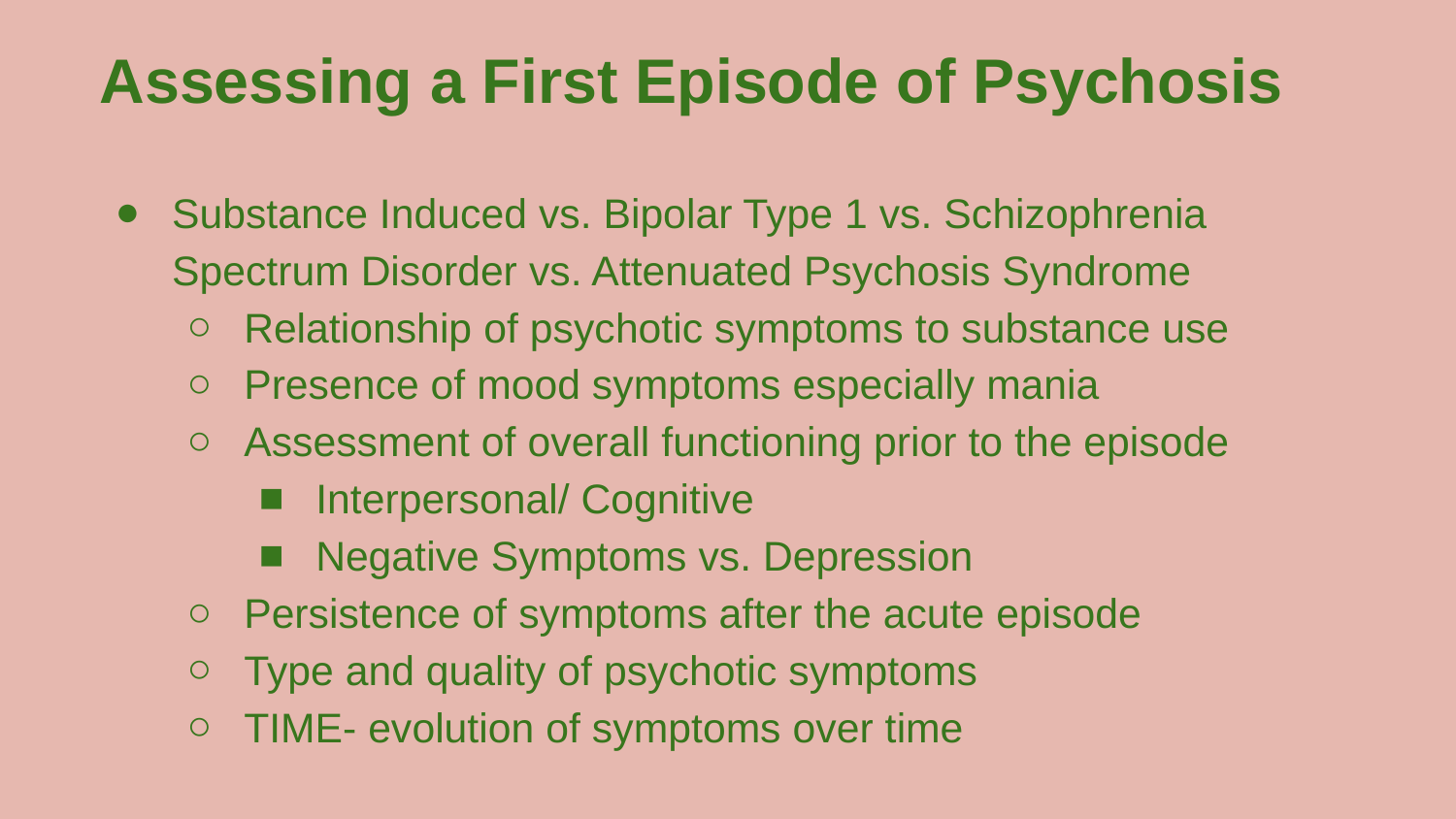

Assessing a First Episode of Psychosis
Substance Induced vs. Bipolar Type 1 vs. Schizophrenia Spectrum Disorder vs. Attenuated Psychosis Syndrome
Relationship of psychotic symptoms to substance use
Presence of mood symptoms especially mania
Assessment of overall functioning prior to the episode
Interpersonal/ Cognitive
Negative Symptoms vs. Depression
Persistence of symptoms after the acute episode
Type and quality of psychotic symptoms
TIME- evolution of symptoms over time